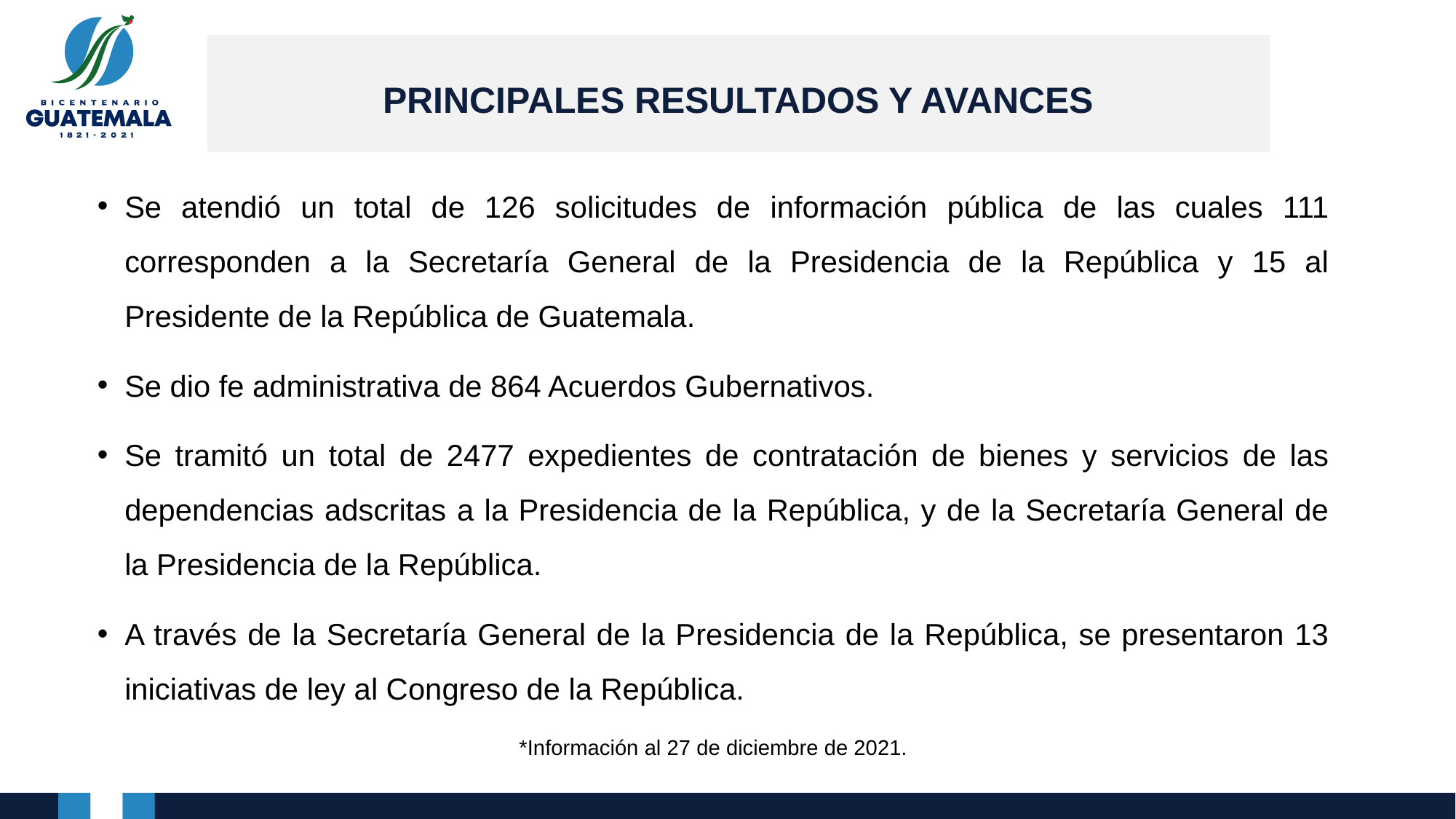

PRINCIPALES RESULTADOS Y AVANCES
Se atendió un total de 126 solicitudes de información pública de las cuales 111 corresponden a la Secretaría General de la Presidencia de la República y 15 al Presidente de la República de Guatemala.
Se dio fe administrativa de 864 Acuerdos Gubernativos.
Se tramitó un total de 2477 expedientes de contratación de bienes y servicios de las dependencias adscritas a la Presidencia de la República, y de la Secretaría General de la Presidencia de la República.
A través de la Secretaría General de la Presidencia de la República, se presentaron 13 iniciativas de ley al Congreso de la República.
*Información al 27 de diciembre de 2021.